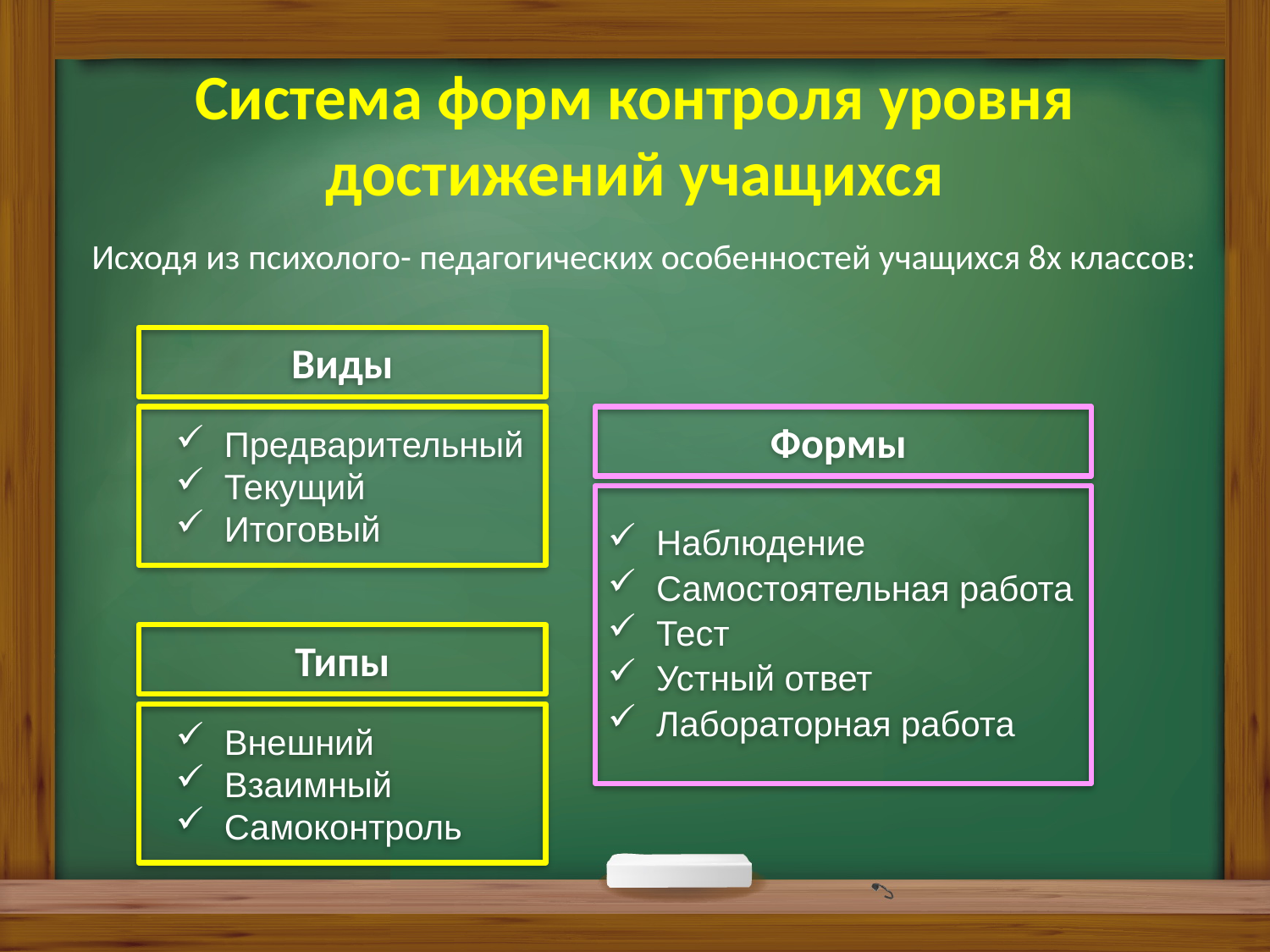

Система форм контроля уровня достижений учащихся
Исходя из психолого- педагогических особенностей учащихся 8х классов:
Виды
  Предварительный
  Текущий
  Итоговый
Формы
  Наблюдение
  Самостоятельная работа
  Тест
  Устный ответ
  Лабораторная работа
Типы
  Внешний
  Взаимный
  Самоконтроль